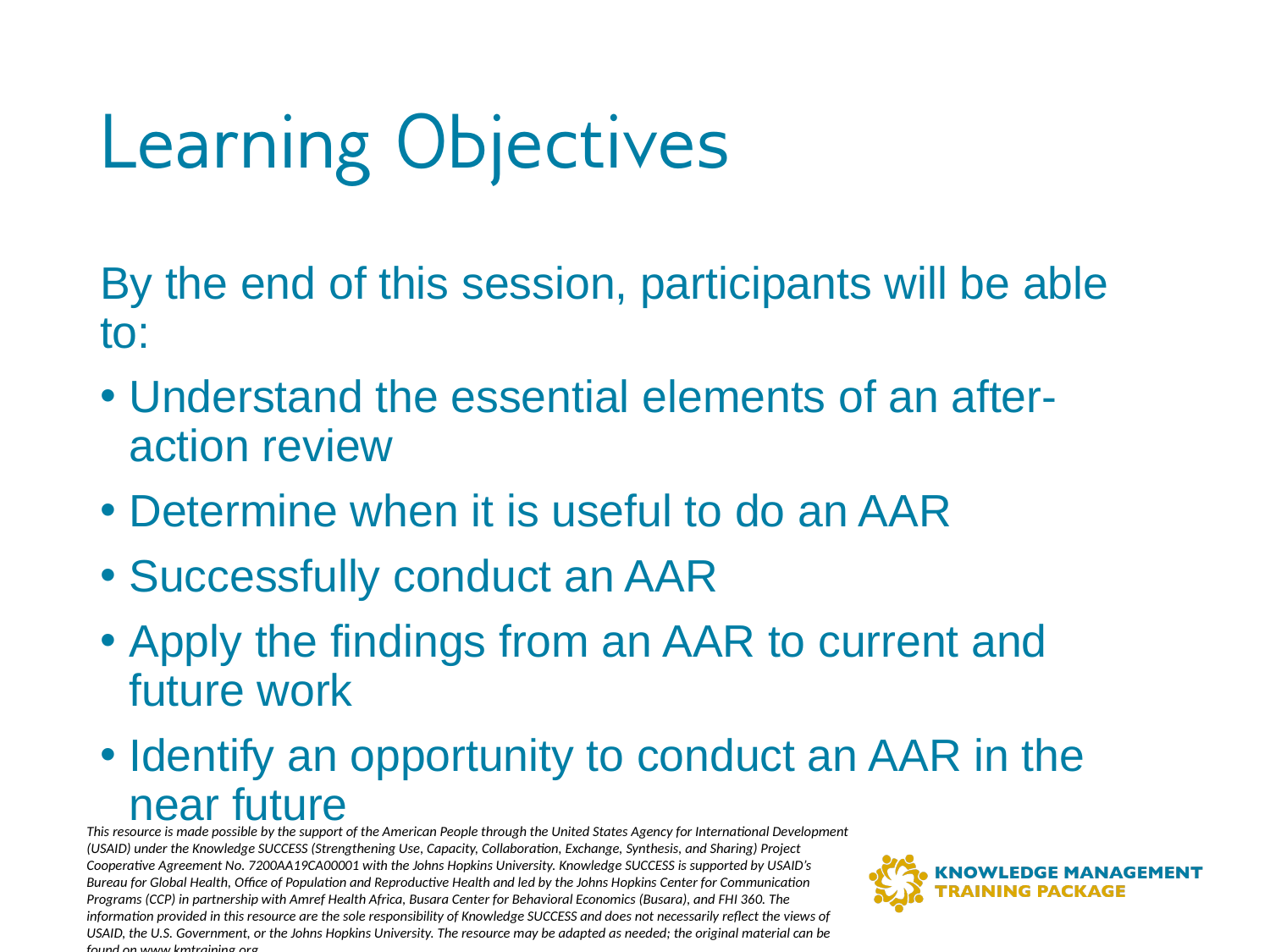

# Learning Objectives
By the end of this session, participants will be able to:
Understand the essential elements of an after-action review
Determine when it is useful to do an AAR
Successfully conduct an AAR
Apply the findings from an AAR to current and future work
Identify an opportunity to conduct an AAR in the near future